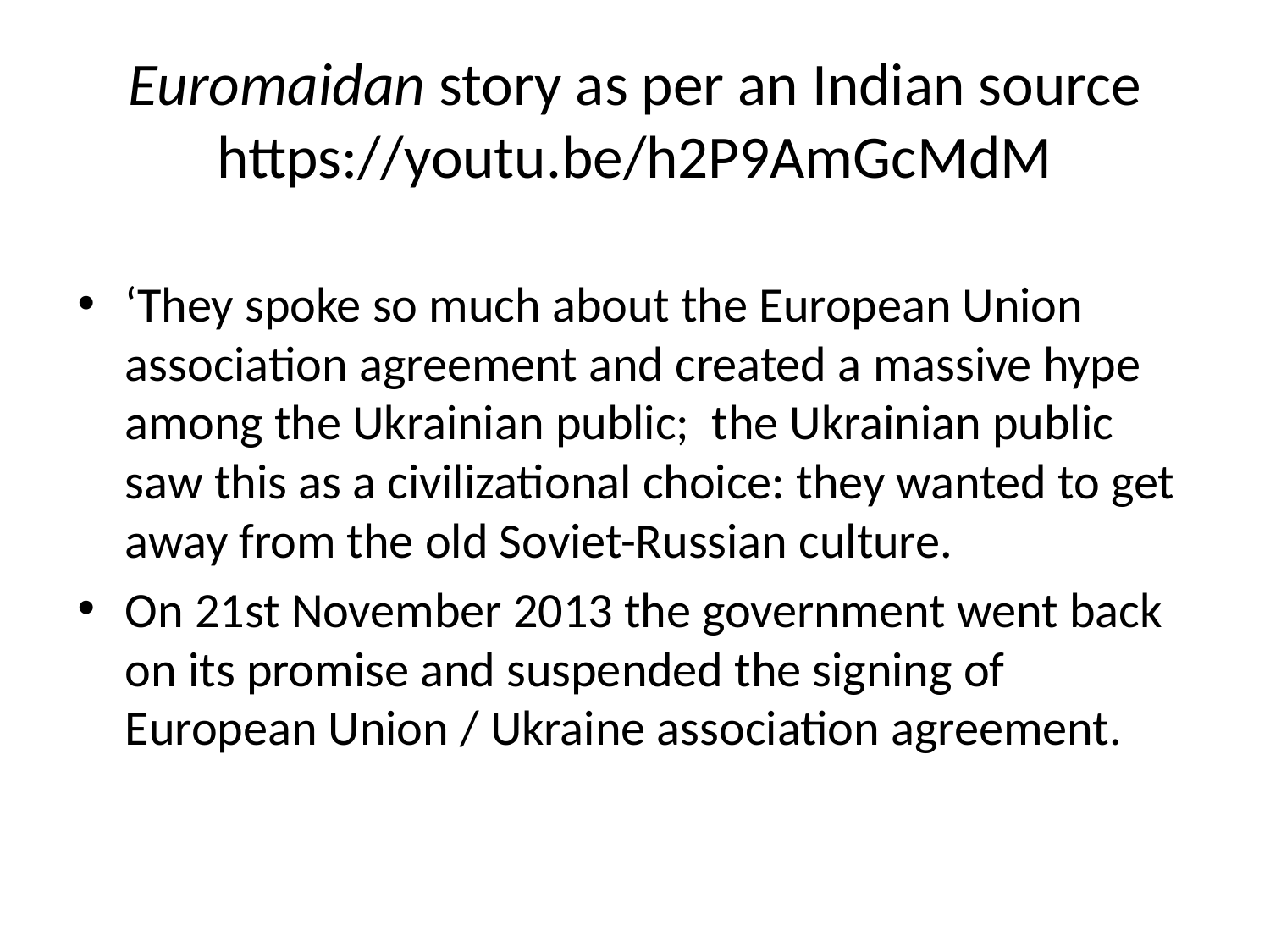

# Euromaidan story as per an Indian source https://youtu.be/h2P9AmGcMdM
‘They spoke so much about the European Union association agreement and created a massive hype among the Ukrainian public;  the Ukrainian public saw this as a civilizational choice: they wanted to get away from the old Soviet-Russian culture.
On 21st November 2013 the government went back on its promise and suspended the signing of European Union / Ukraine association agreement.